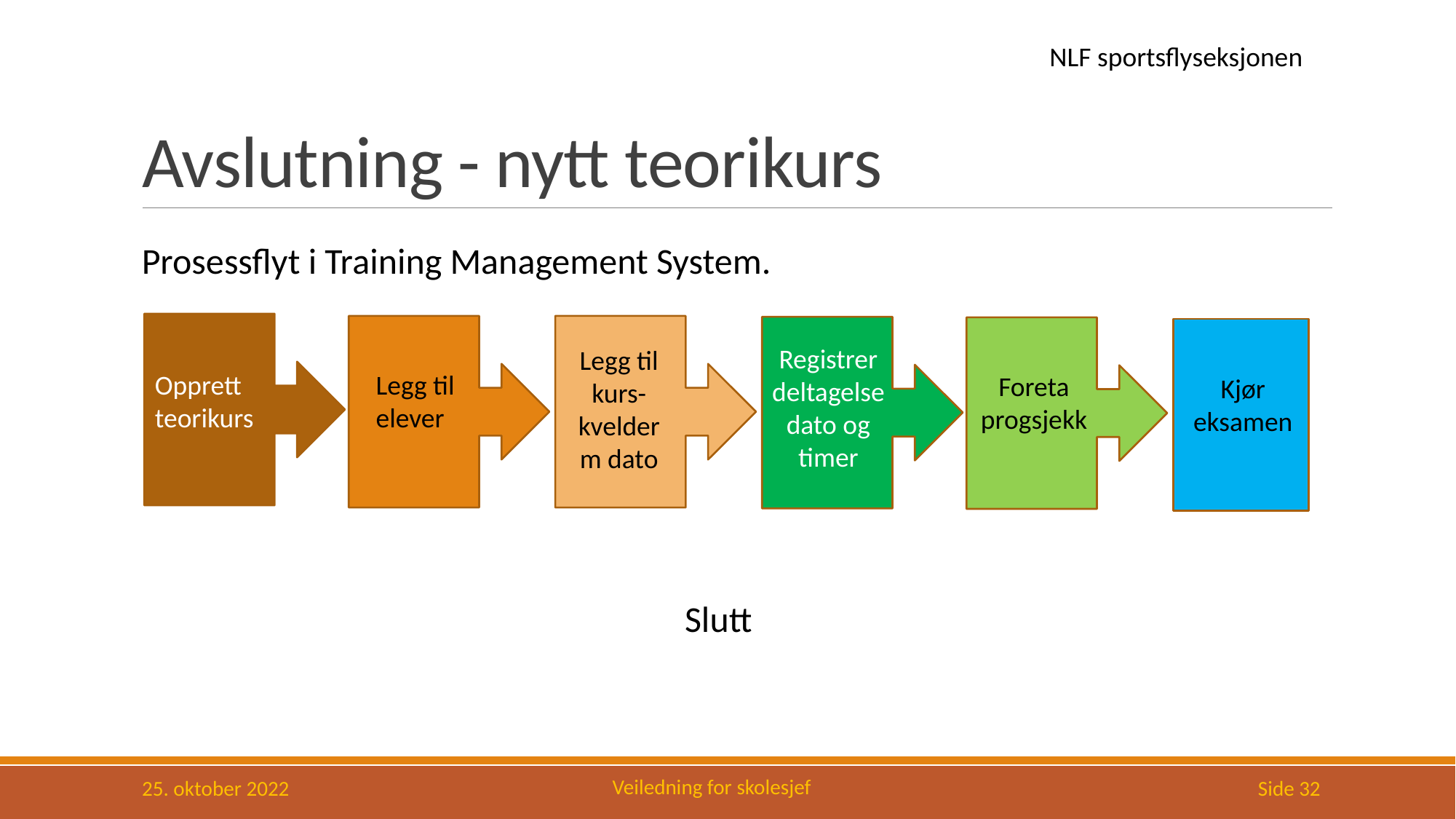

# Avslutning - nytt teorikurs
Prosessflyt i Training Management System.

Registrer deltagelse
dato og timer
Legg til kurs- kvelder
m dato
Opprett teorikurs
Legg til elever
Foreta progsjekk
Kjør eksamen
Slutt